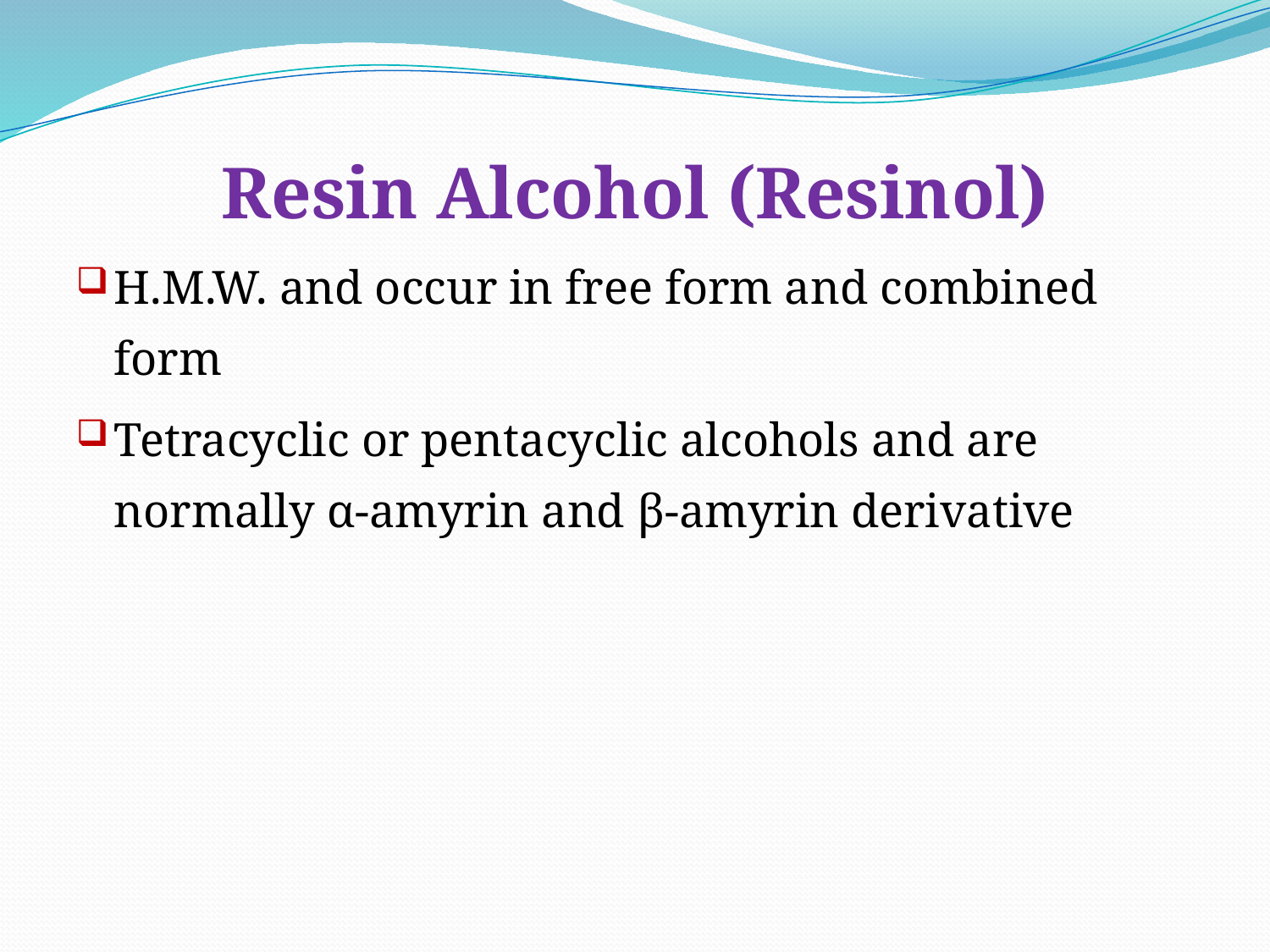

Resin Alcohol (Resinol)
H.M.W. and occur in free form and combined form
Tetracyclic or pentacyclic alcohols and are normally α-amyrin and β-amyrin derivative